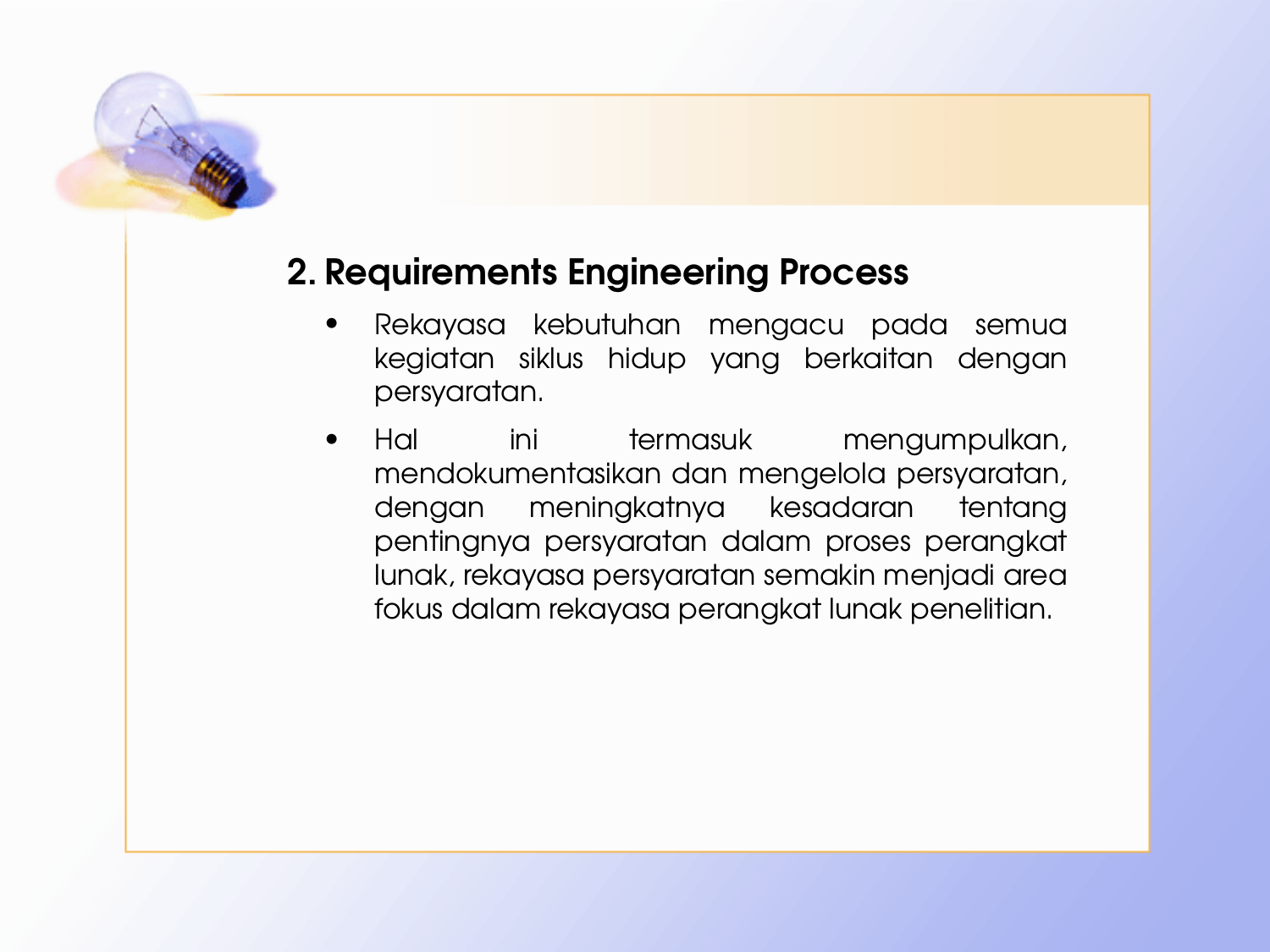

#
Requirements Engineering Process
Rekayasa kebutuhan mengacu pada semua kegiatan siklus hidup yang berkaitan dengan persyaratan.
Hal ini termasuk mengumpulkan, mendokumentasikan dan mengelola persyaratan, dengan meningkatnya kesadaran tentang pentingnya persyaratan dalam proses perangkat lunak, rekayasa persyaratan semakin menjadi area fokus dalam rekayasa perangkat lunak penelitian.